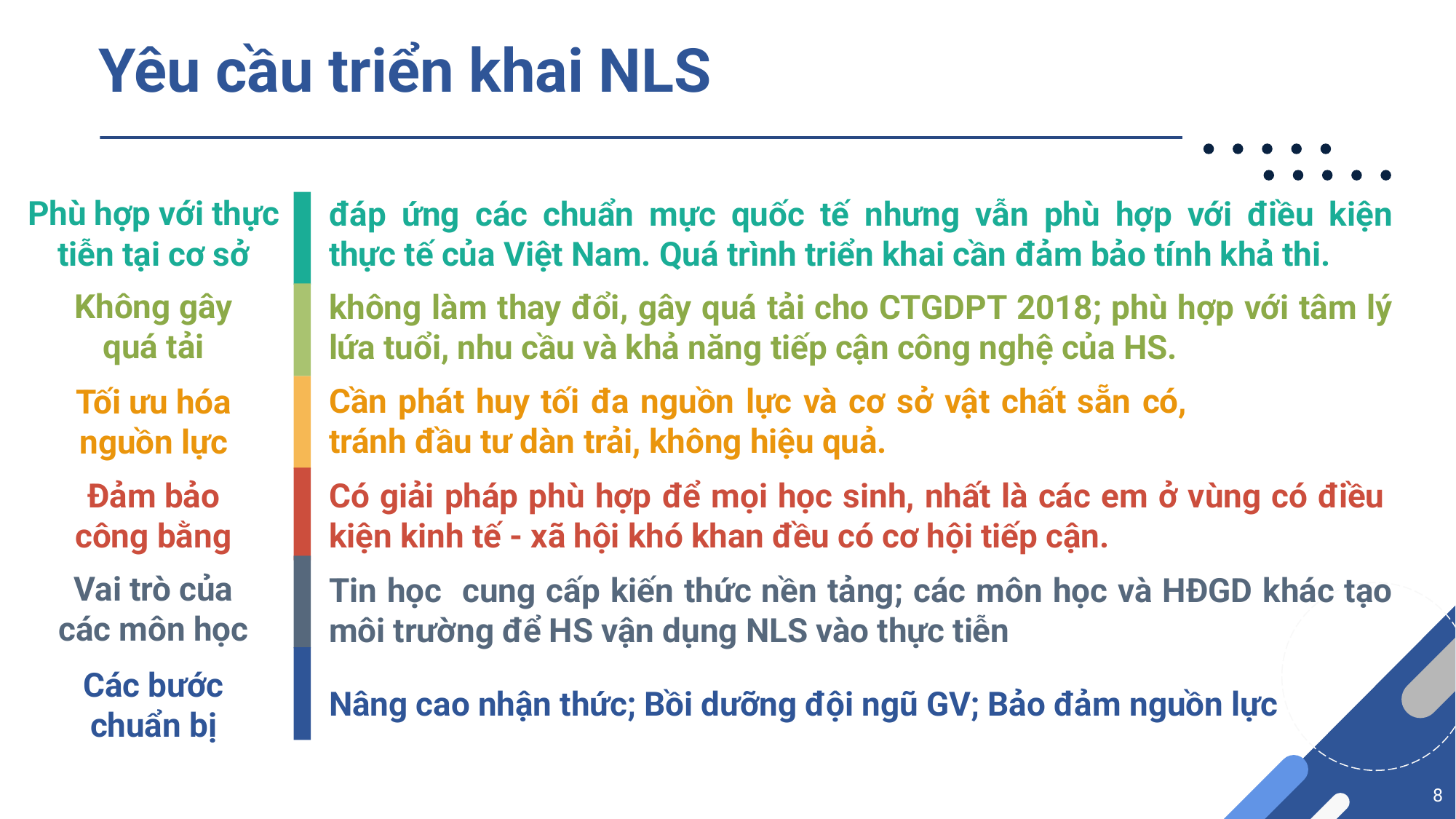

Phù hợp với thực tiễn tại cơ sở: đáp ứng các chuẩn mực quốc tế nhưng vẫn phù hợp với điều kiện thực tế của Việt Nam. Quá trình triển khai cần đảm bảo tính khả thi.
Không gây quá tải: không làm thay đổi, gây quá tải cho CTGDPT 2018; phù hợp với tâm lý lứa tuổi, nhu cầu và khả năng tiếp cận công nghệ của HS.
Tối ưu hóa nguồn lực: Cần phát huy tối đa nguồn lực và cơ sở vật chất sẵn có, tránh đầu tư dàn trải, không hiệu quả.
Đảm bảo công bằng: có giải pháp phù hợp để mọi học sinh, nhất là các em ở vùng có điều kiện kinh tế - xã hội khó khan đều có cơ hội tiếp cận.
Vai trò của các môn học: Tin học  cung cấp kiến thức nền tảng; các môn học và HĐGD khác tạo môi trường để HS vận dụng NLS vào thực tiễn
Các bước chuẩn bị: Nâng cao nhận thức; Bồi dưỡng đội ngũ GV; Bảo đảm nguồn lực
# Yêu cầu triển khai NLS

Phù hợp với thực tiễn tại cơ sở
đáp ứng các chuẩn mực quốc tế nhưng vẫn phù hợp với điều kiện thực tế của Việt Nam. Quá trình triển khai cần đảm bảo tính khả thi.

Không gây quá tải
không làm thay đổi, gây quá tải cho CTGDPT 2018; phù hợp với tâm lý lứa tuổi, nhu cầu và khả năng tiếp cận công nghệ của HS.

Cần phát huy tối đa nguồn lực và cơ sở vật chất sẵn có, tránh đầu tư dàn trải, không hiệu quả.
Tối ưu hóa nguồn lực

Đảm bảo công bằng
Có giải pháp phù hợp để mọi học sinh, nhất là các em ở vùng có điều  kiện kinh tế - xã hội khó khan đều có cơ hội tiếp cận.

Vai trò của các môn học
Tin học  cung cấp kiến thức nền tảng; các môn học và HĐGD khác tạo môi trường để HS vận dụng NLS vào thực tiễn

Các bước chuẩn bị
Nâng cao nhận thức; Bồi dưỡng đội ngũ GV; Bảo đảm nguồn lực
8